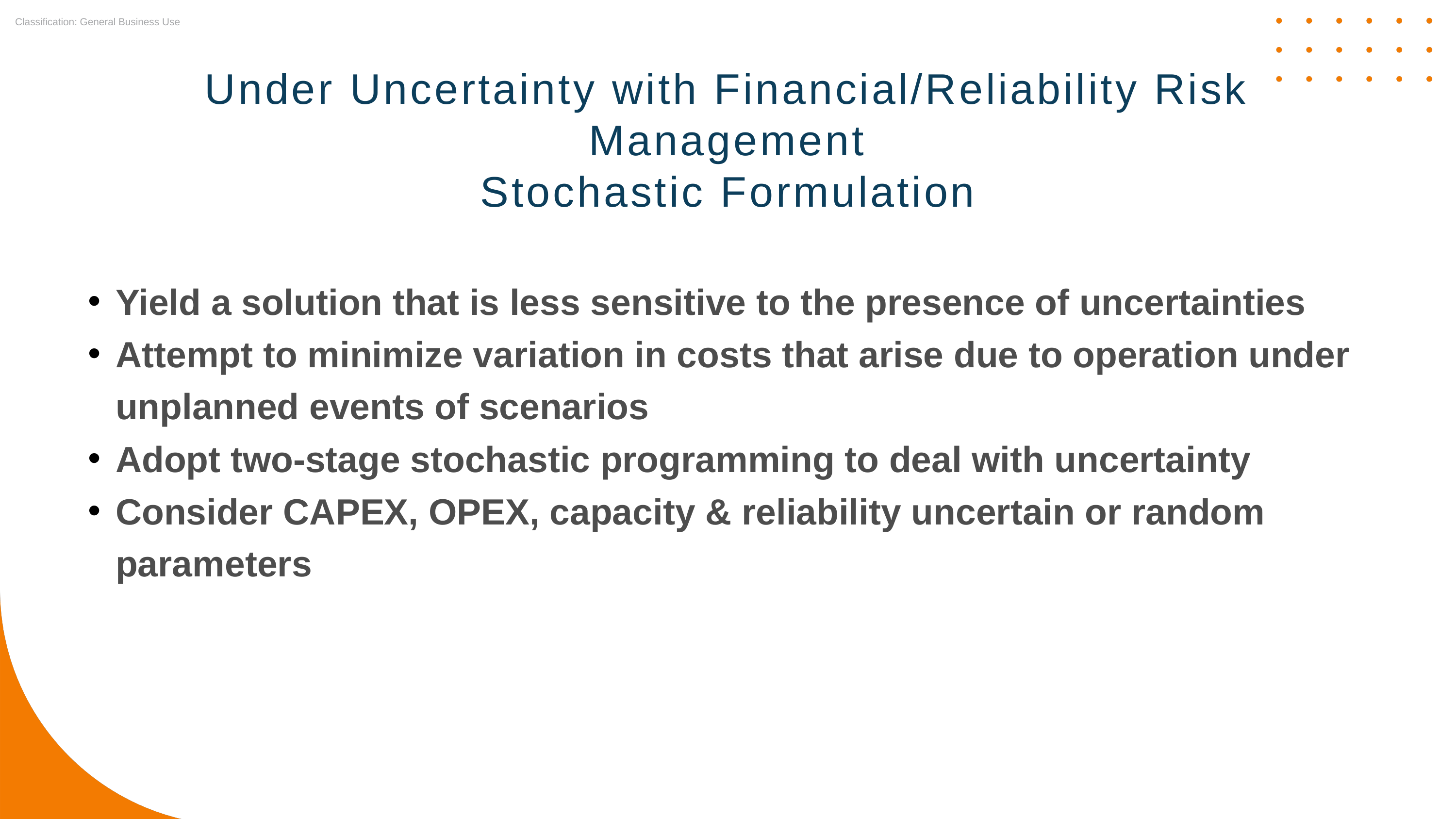

Under Uncertainty with Financial/Reliability Risk Management
Stochastic Formulation
Yield a solution that is less sensitive to the presence of uncertainties
Attempt to minimize variation in costs that arise due to operation under unplanned events of scenarios
Adopt two-stage stochastic programming to deal with uncertainty
Consider CAPEX, OPEX, capacity & reliability uncertain or random parameters